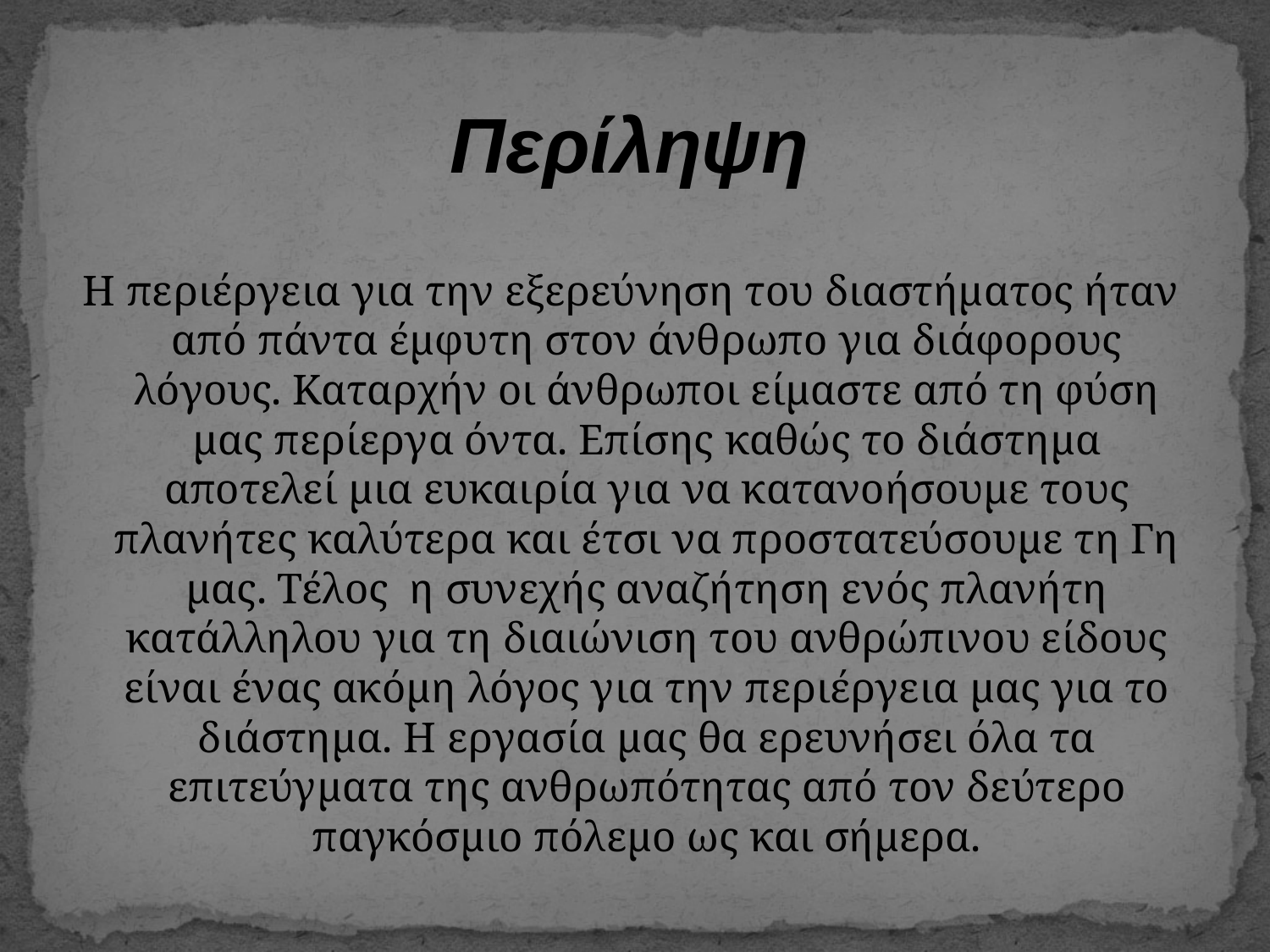

Περίληψη
Η περιέργεια για την εξερεύνηση του διαστήματος ήταν από πάντα έμφυτη στον άνθρωπο για διάφορους λόγους. Καταρχήν οι άνθρωποι είμαστε από τη φύση μας περίεργα όντα. Επίσης καθώς το διάστημα αποτελεί μια ευκαιρία για να κατανοήσουμε τους πλανήτες καλύτερα και έτσι να προστατεύσουμε τη Γη μας. Τέλος  η συνεχής αναζήτηση ενός πλανήτη κατάλληλου για τη διαιώνιση του ανθρώπινου είδους είναι ένας ακόμη λόγος για την περιέργεια μας για το διάστημα. Η εργασία μας θα ερευνήσει όλα τα επιτεύγματα της ανθρωπότητας από τον δεύτερο παγκόσμιο πόλεμο ως και σήμερα.